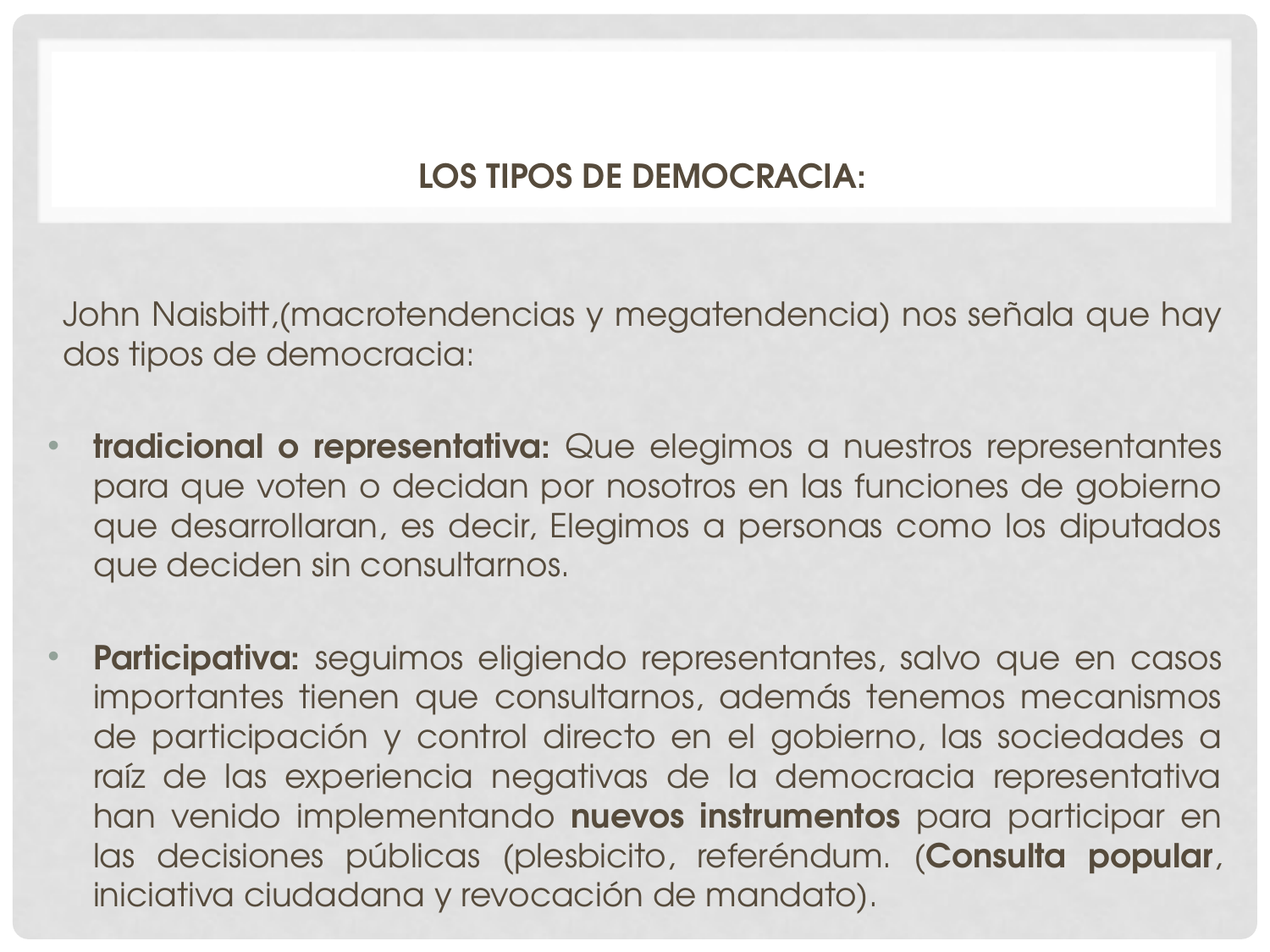

LOS TIPOS DE DEMOCRACIA:

John Naisbitt,(macrotendencias y megatendencia) nos señala que hay dos tipos de democracia:

tradicional o representativa: Que elegimos a nuestros representantes para que voten o decidan por nosotros en las funciones de gobierno que desarrollaran, es decir, Elegimos a personas como los diputados que deciden sin consultarnos.

Participativa: seguimos eligiendo representantes, salvo que en casos importantes tienen que consultarnos, además tenemos mecanismos de participación y control directo en el gobierno, las sociedades a raíz de las experiencia negativas de la democracia representativa han venido implementando nuevos instrumentos para participar en las decisiones públicas (plesbicito, referéndum. (Consulta popular, iniciativa ciudadana y revocación de mandato).